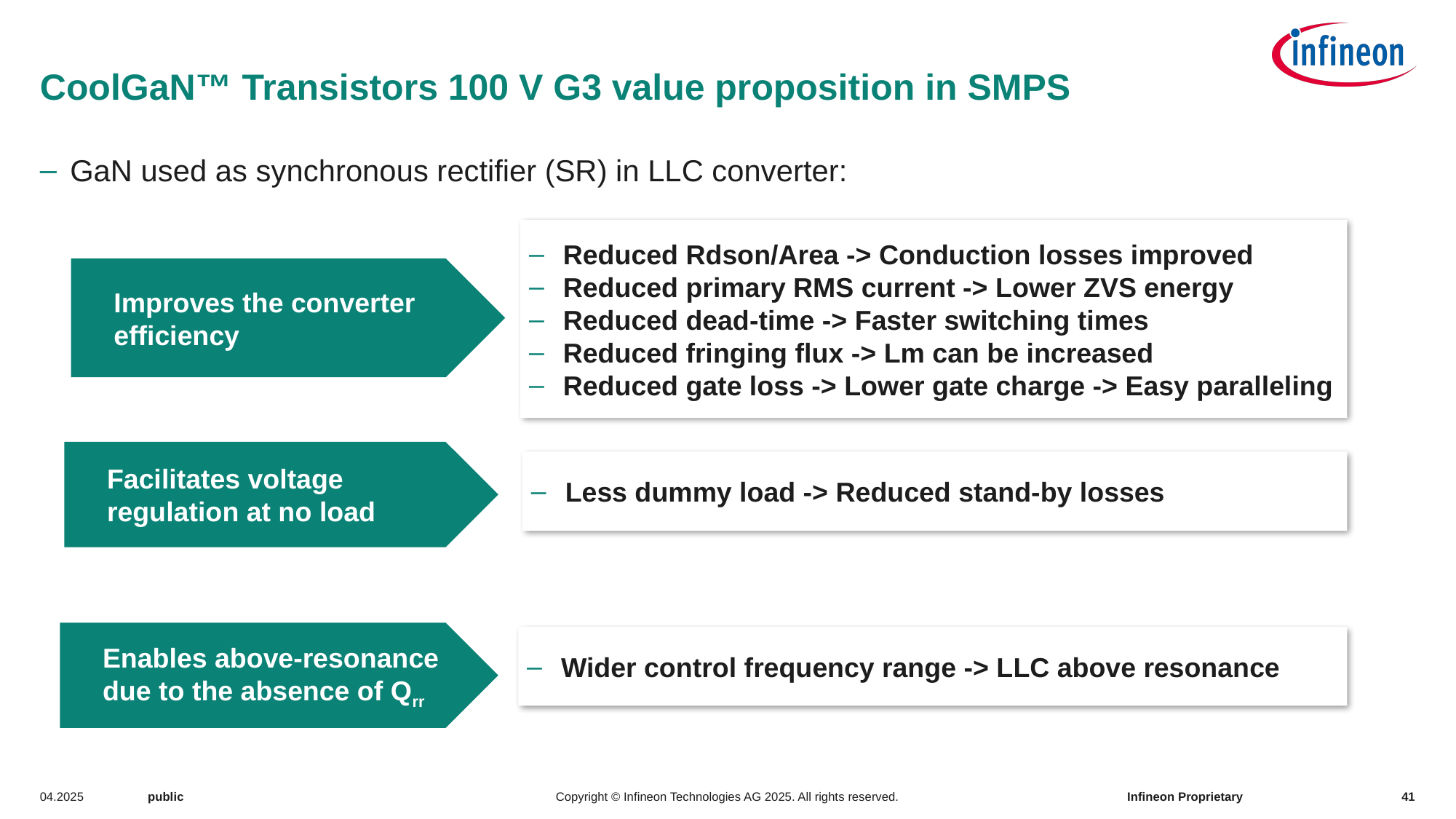

# CoolGaN™ Transistors 100 V G3 value proposition in SMPS
GaN used as synchronous rectifier (SR) in LLC converter:
Reduced Rdson/Area -> Conduction losses improved
Reduced primary RMS current -> Lower ZVS energy
Reduced dead-time -> Faster switching times
Reduced fringing flux -> Lm can be increased
Reduced gate loss -> Lower gate charge -> Easy paralleling
Improves the converter efficiency
Facilitates voltage regulation at no load
Less dummy load -> Reduced stand-by losses
Enables above-resonance due to the absence of Qrr
Wider control frequency range -> LLC above resonance